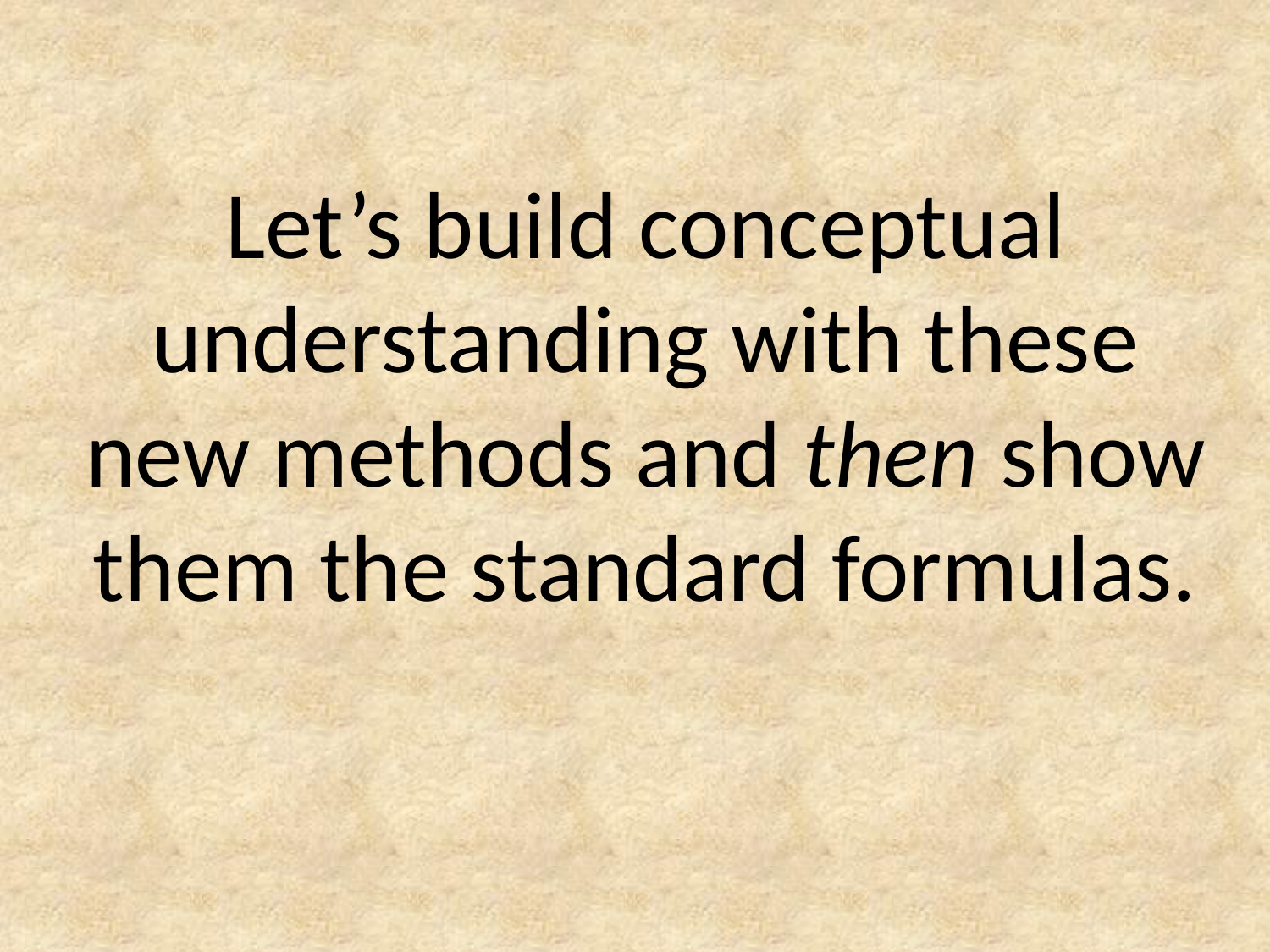

Let’s build conceptual understanding with these new methods and then show them the standard formulas.